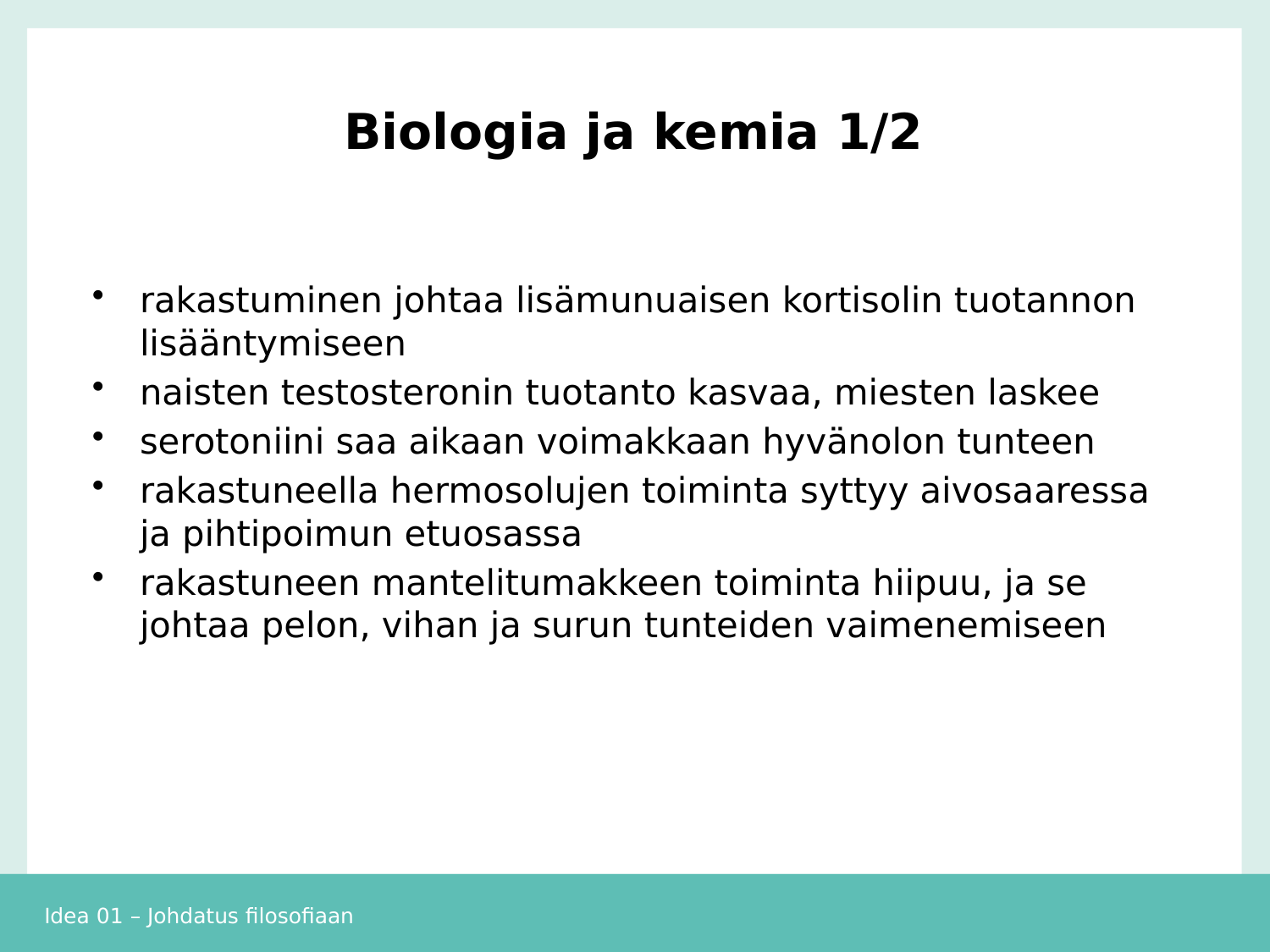

# Biologia ja kemia 1/2

rakastuminen johtaa lisämunuaisen kortisolin tuotannon lisääntymiseen
naisten testosteronin tuotanto kasvaa, miesten laskee
serotoniini saa aikaan voimakkaan hyvänolon tunteen
rakastuneella hermosolujen toiminta syttyy aivosaaressa ja pihtipoimun etuosassa
rakastuneen mantelitumakkeen toiminta hiipuu, ja se johtaa pelon, vihan ja surun tunteiden vaimenemiseen